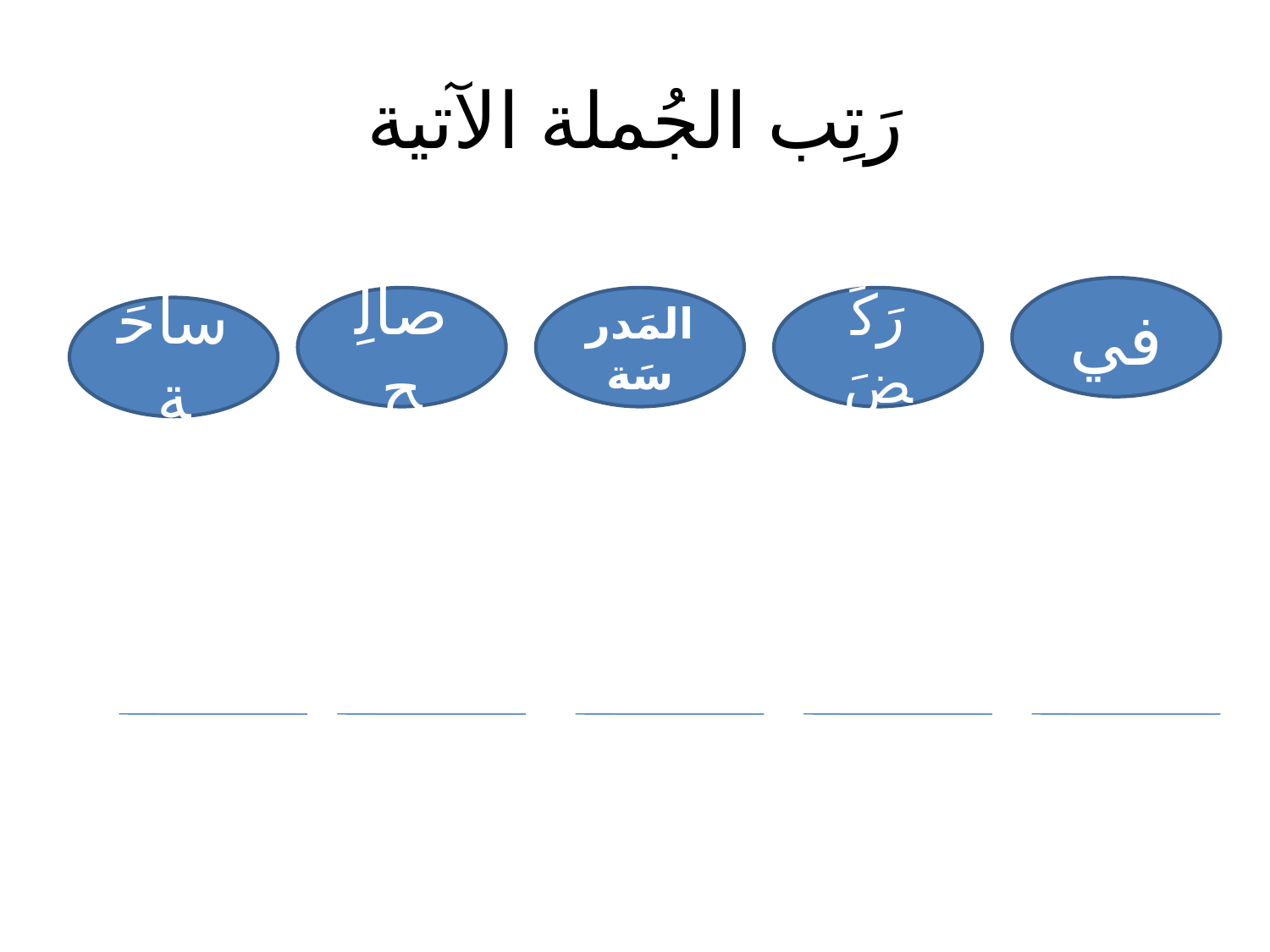

# رَتِب الجُملة الآتية
في
صالِح
المَدرسَة
رَكَضَ
ساحَة